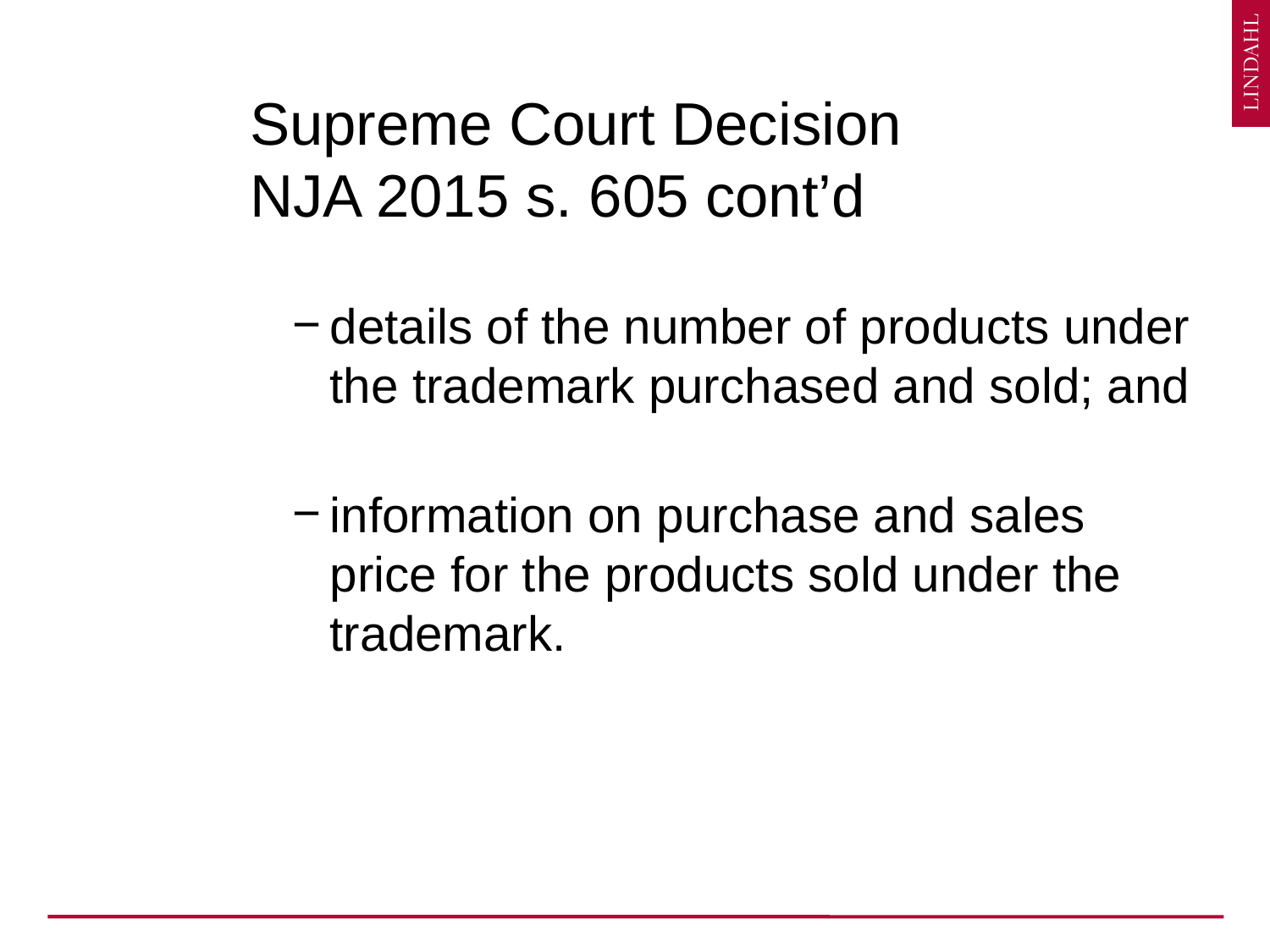

# Supreme Court Decision NJA 2015 s. 605 cont’d
details of the number of products under the trademark purchased and sold; and

information on purchase and sales price for the products sold under the trademark.